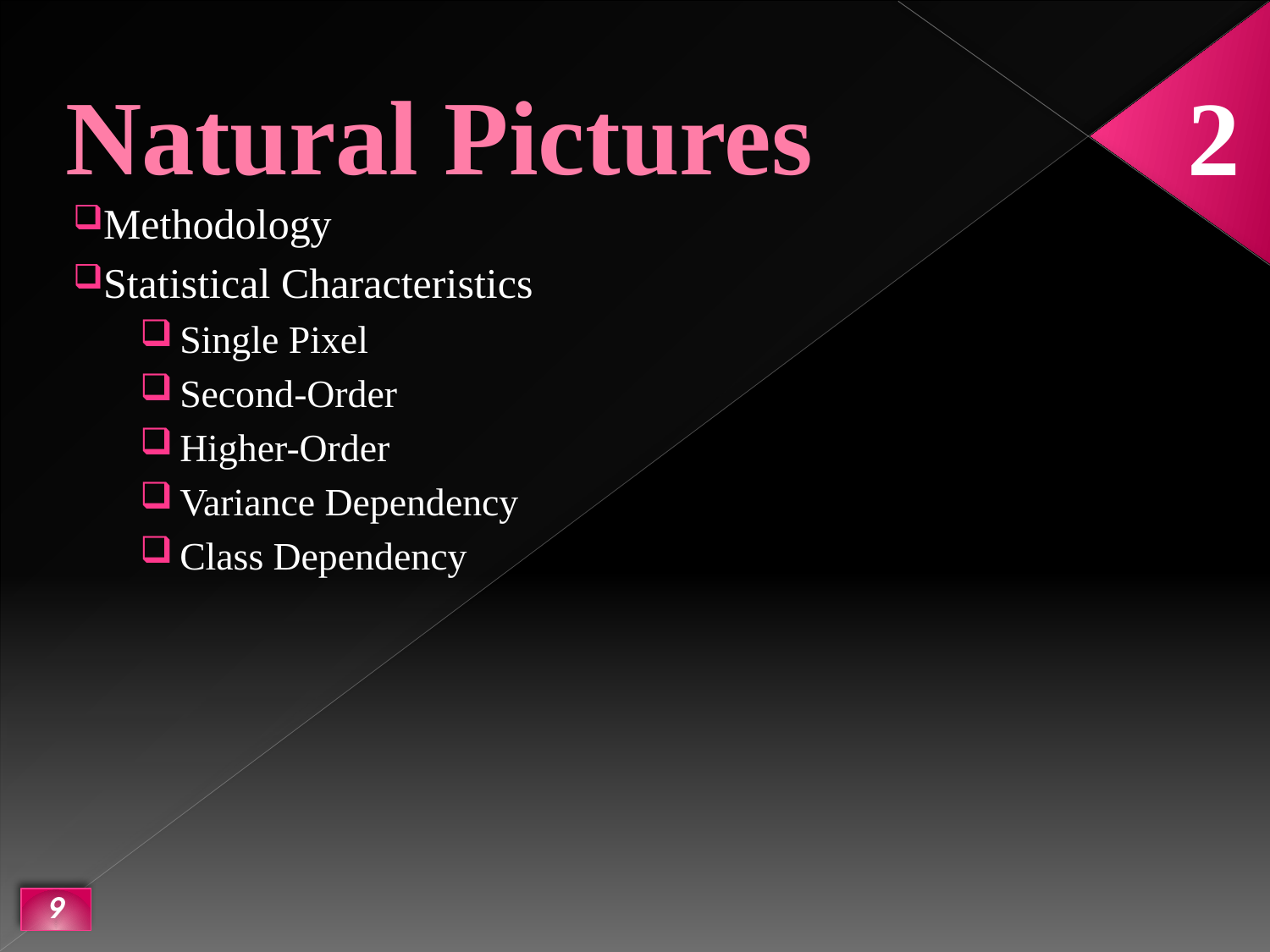

# Natural Pictures
2
Methodology
Statistical Characteristics
Single Pixel
Second-Order
Higher-Order
Variance Dependency
Class Dependency

9